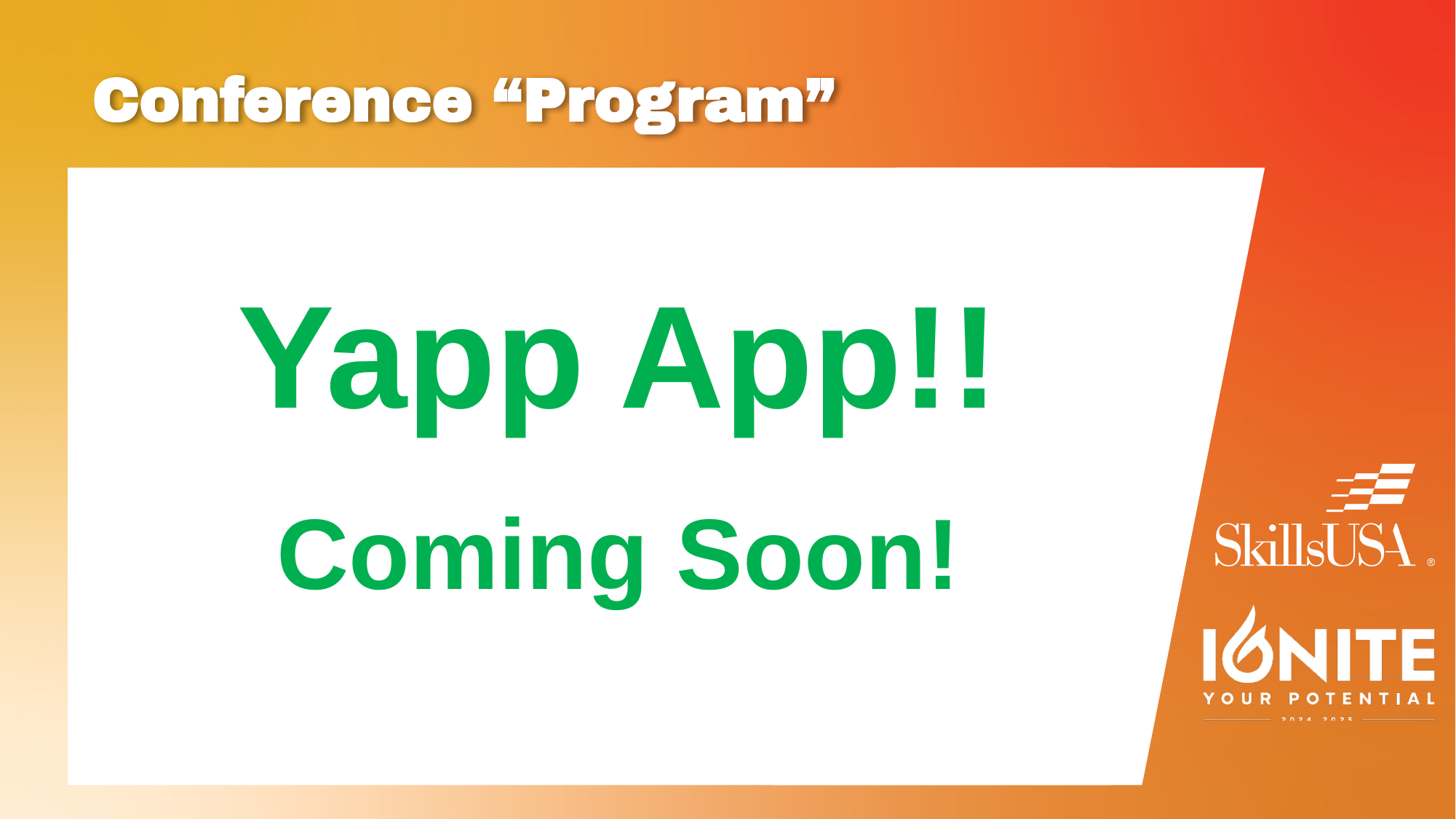

# Conference “Program”
Yapp App!!

Coming Soon!